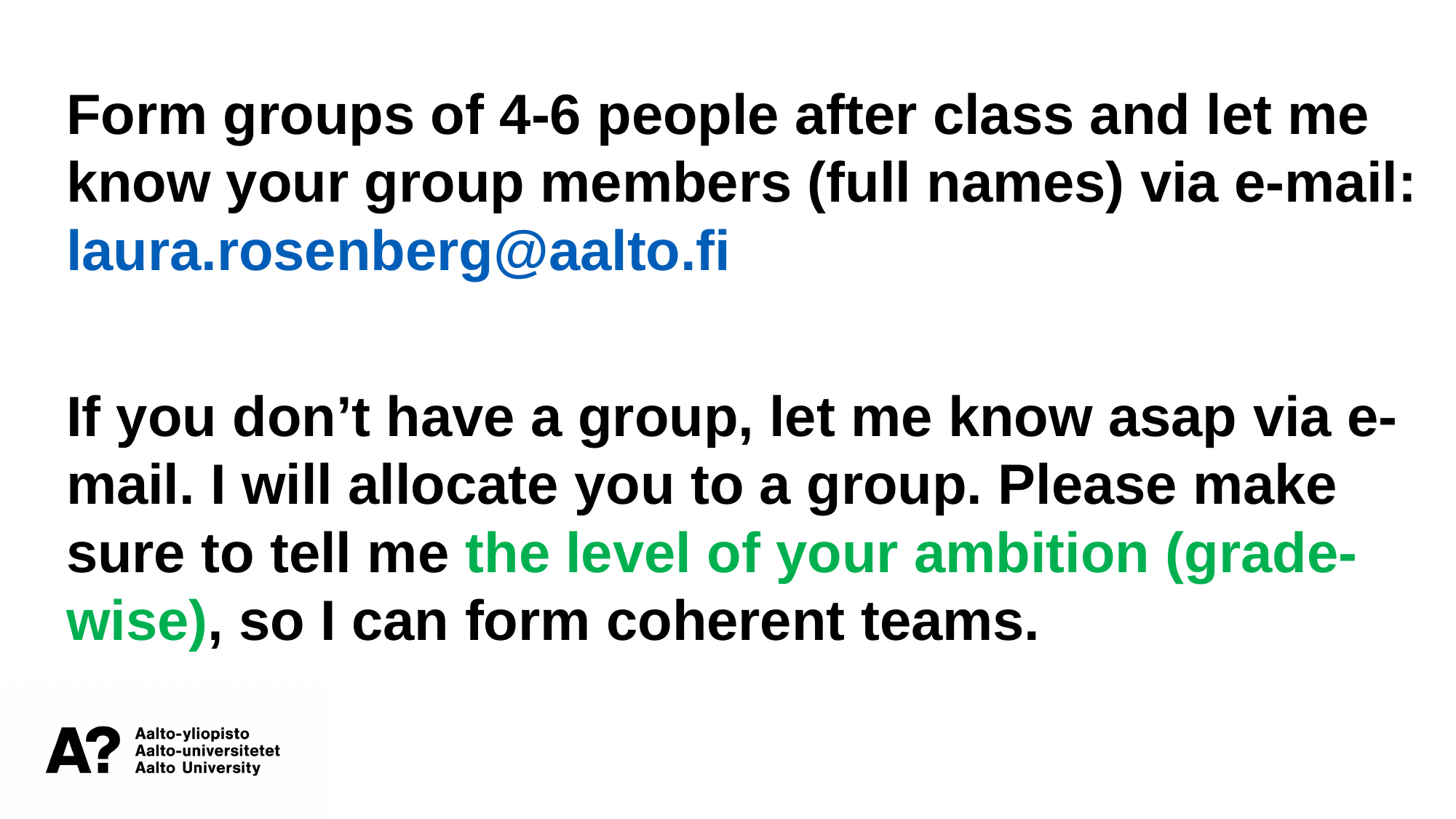

Form groups of 4-6 people after class and let me know your group members (full names) via e-mail: laura.rosenberg@aalto.fi

If you don’t have a group, let me know asap via e-mail. I will allocate you to a group. Please make sure to tell me the level of your ambition (grade-wise), so I can form coherent teams.